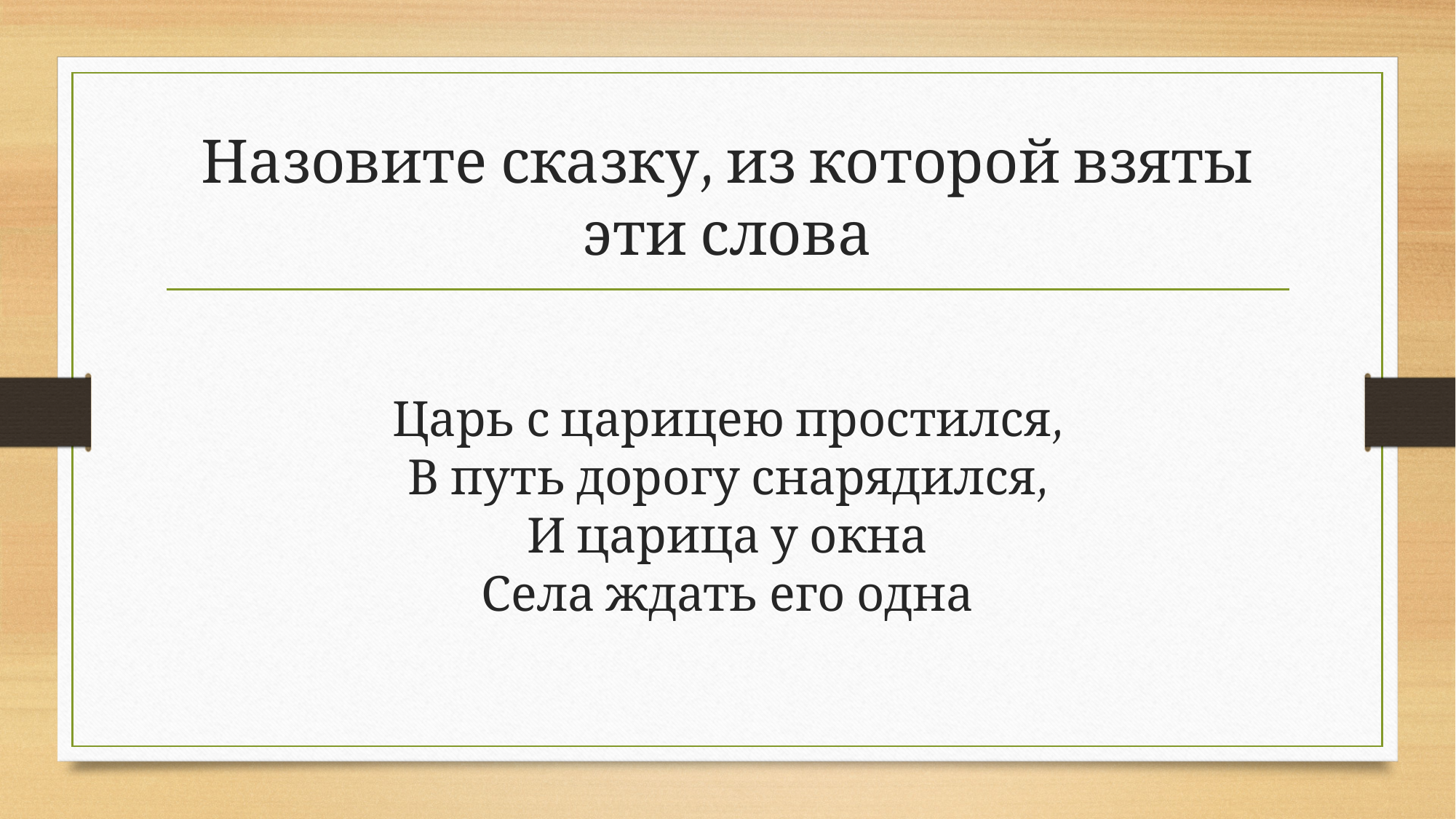

# Назовите сказку, из которой взяты эти слова

Царь с царицею простился,
В путь дорогу снарядился,
И царица у окна
Села ждать его одна